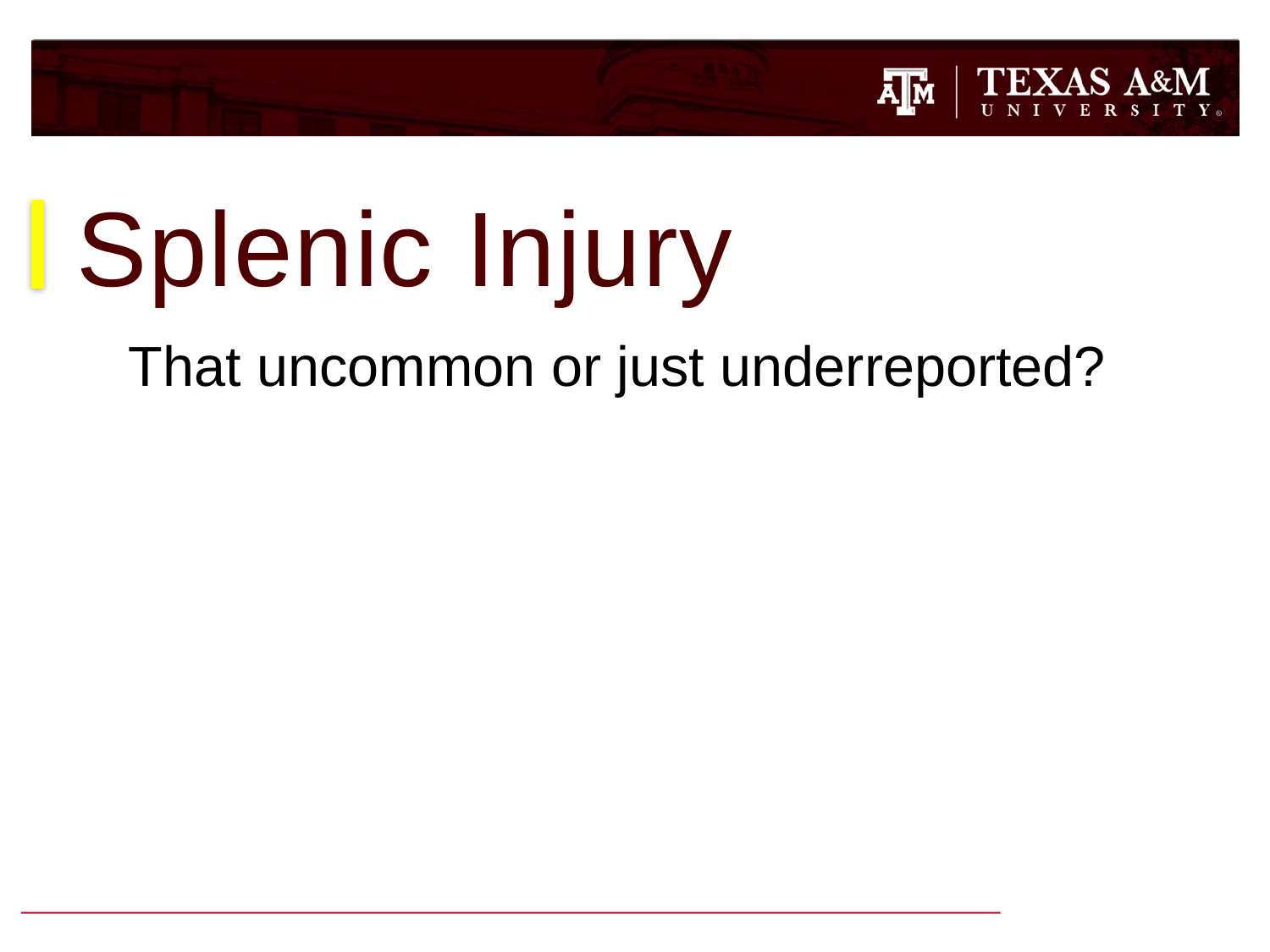

# Splenic Injury
That uncommon or just underreported?